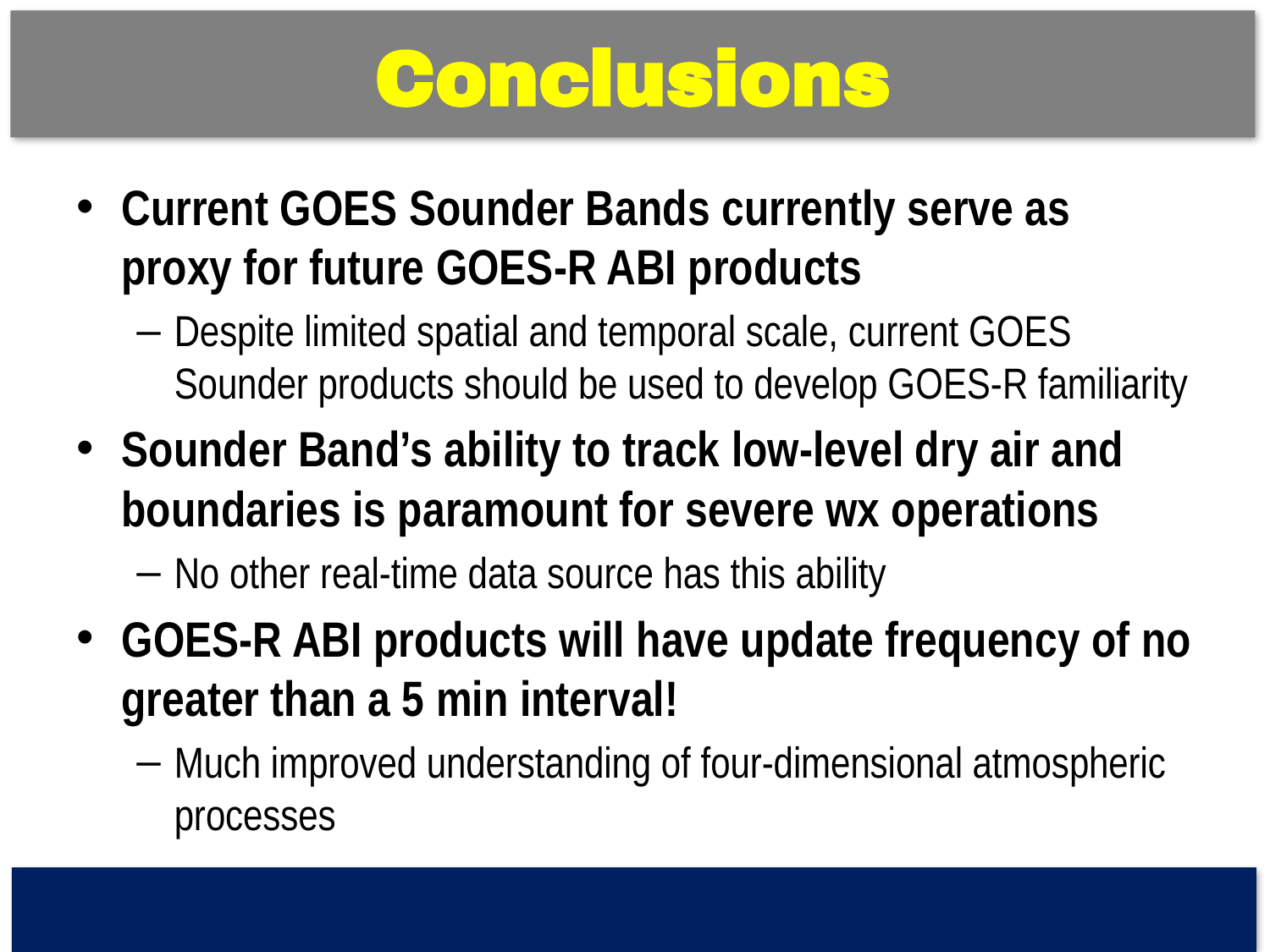

Conclusions
Current GOES Sounder Bands currently serve as proxy for future GOES-R ABI products
Despite limited spatial and temporal scale, current GOES Sounder products should be used to develop GOES-R familiarity
Sounder Band’s ability to track low-level dry air and boundaries is paramount for severe wx operations
No other real-time data source has this ability
GOES-R ABI products will have update frequency of no greater than a 5 min interval!
Much improved understanding of four-dimensional atmospheric processes